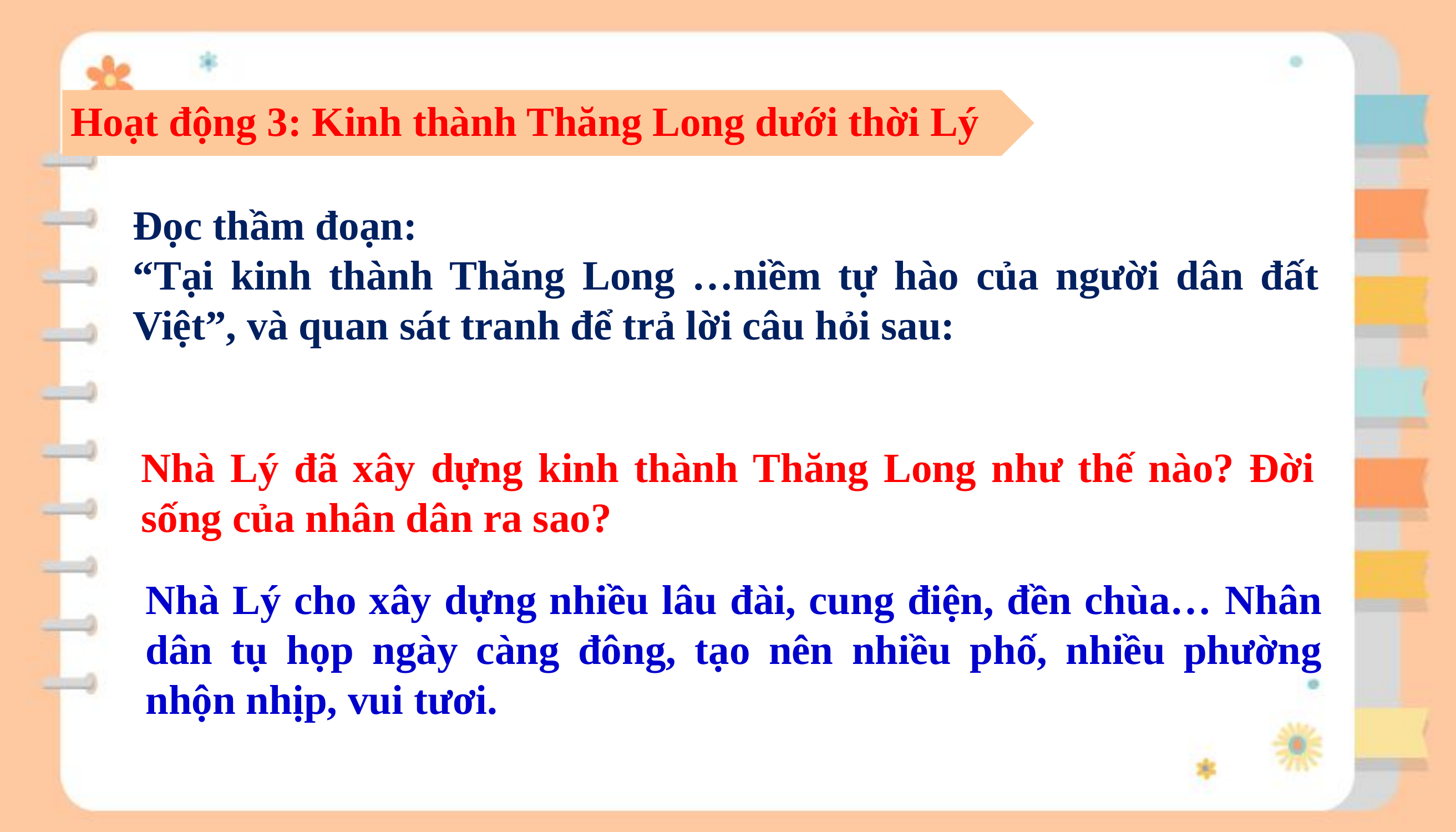

Hoạt động 3: Kinh thành Thăng Long dưới thời Lý
Đọc thầm đoạn:
“Tại kinh thành Thăng Long …niềm tự hào của người dân đất Việt”, và quan sát tranh để trả lời câu hỏi sau:
Nhà Lý đã xây dựng kinh thành Thăng Long như thế nào? Đời sống của nhân dân ra sao?
Nhà Lý cho xây dựng nhiều lâu đài, cung điện, đền chùa… Nhân dân tụ họp ngày càng đông, tạo nên nhiều phố, nhiều phường nhộn nhịp, vui tươi.